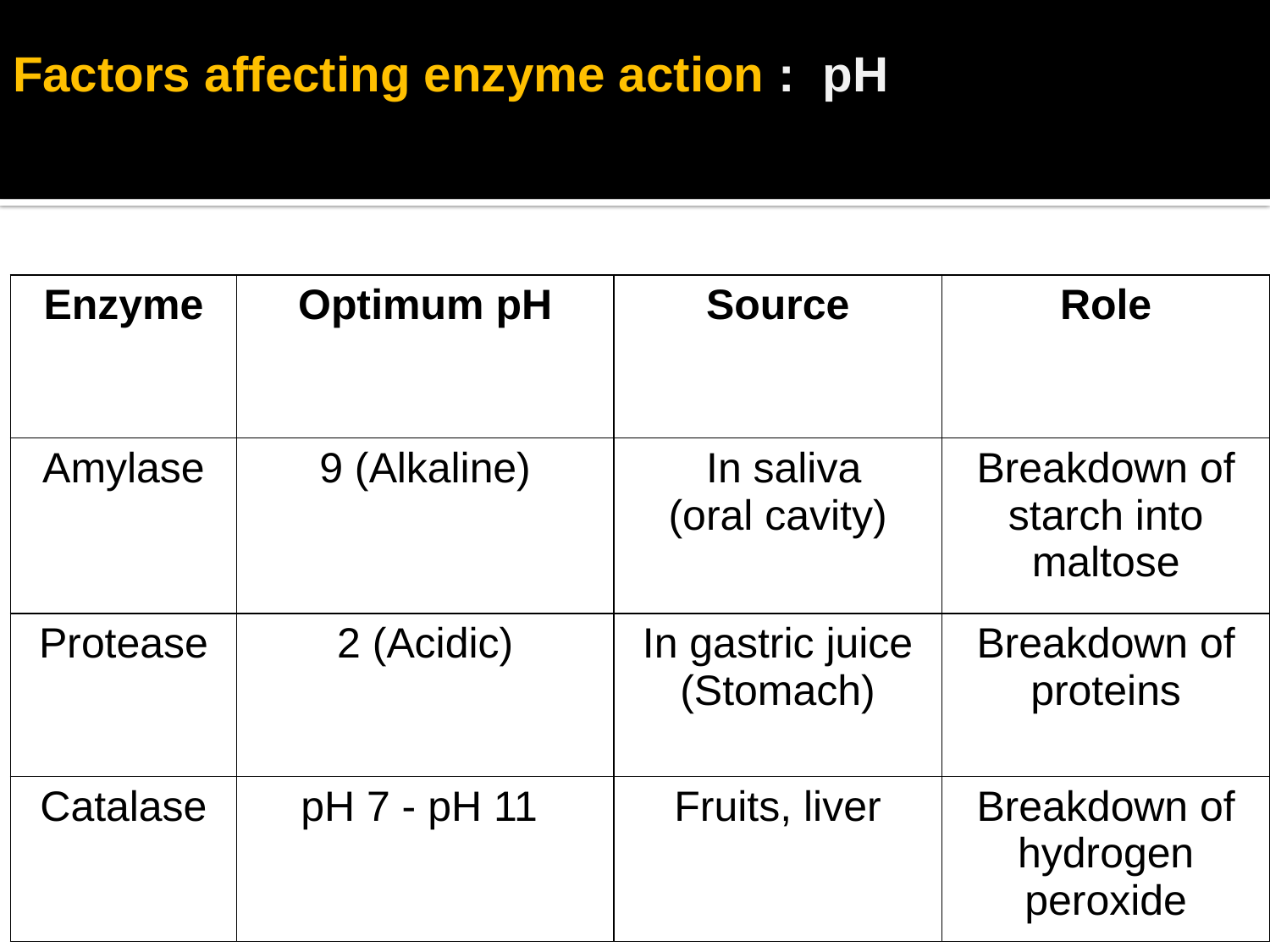

# Factors affecting enzyme action :  pH
Examples:

| Enzyme | Optimum pH | Source | Role |
| --- | --- | --- | --- |
| Amylase | 9 (Alkaline) | In saliva (oral cavity) | Breakdown of starch into maltose |
| Protease | 2 (Acidic) | In gastric juice (Stomach) | Breakdown of proteins |
| Catalase | pH 7 - pH 11 | Fruits, liver | Breakdown of hydrogen peroxide |